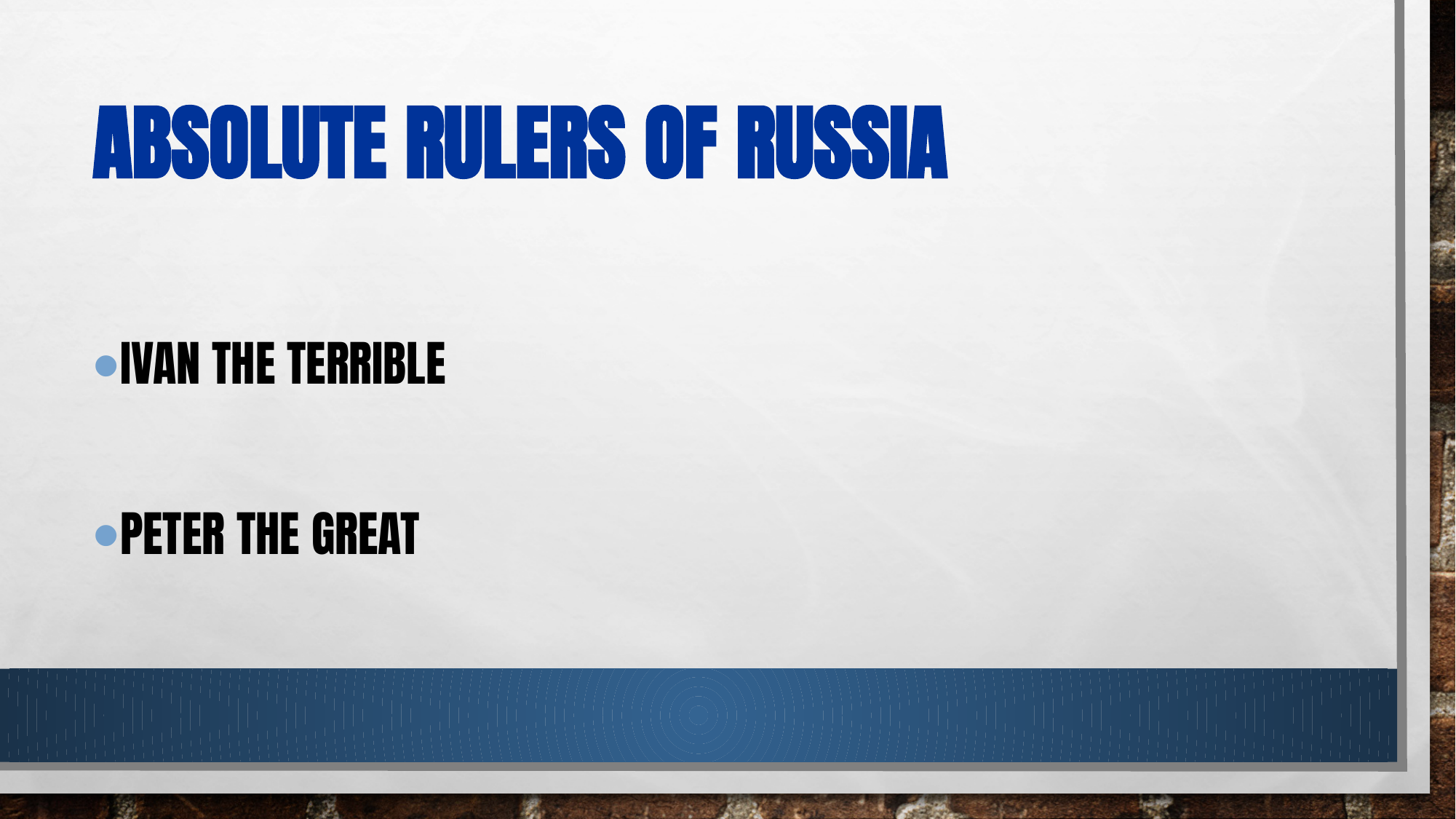

# Absolute Rulers of Russia
Ivan the Terrible

Peter The Great